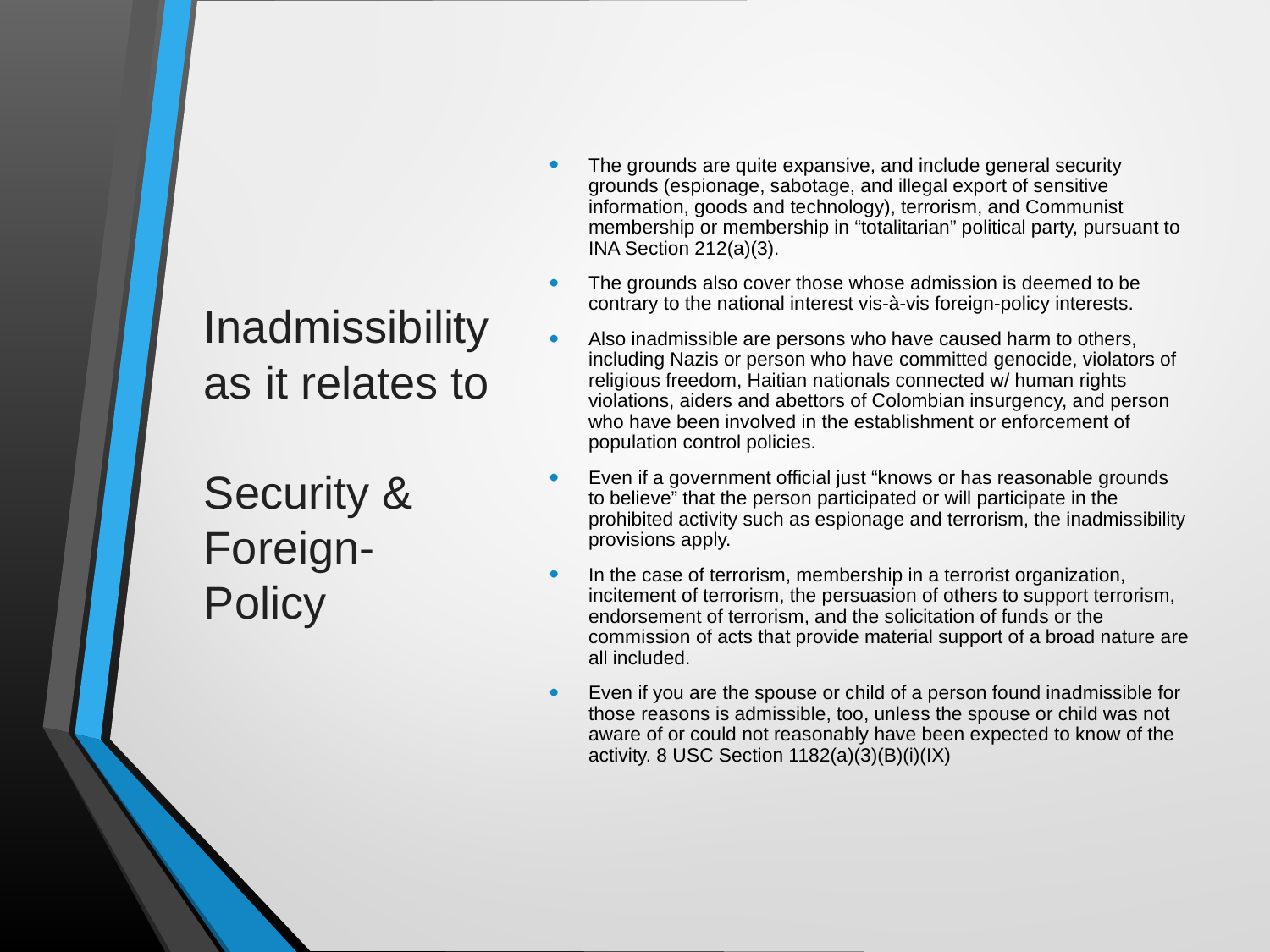

# Inadmissibility as it relates to Security & Foreign-Policy
The grounds are quite expansive, and include general security grounds (espionage, sabotage, and illegal export of sensitive information, goods and technology), terrorism, and Communist membership or membership in “totalitarian” political party, pursuant to INA Section 212(a)(3).
The grounds also cover those whose admission is deemed to be contrary to the national interest vis-à-vis foreign-policy interests.
Also inadmissible are persons who have caused harm to others, including Nazis or person who have committed genocide, violators of religious freedom, Haitian nationals connected w/ human rights violations, aiders and abettors of Colombian insurgency, and person who have been involved in the establishment or enforcement of population control policies.
Even if a government official just “knows or has reasonable grounds to believe” that the person participated or will participate in the prohibited activity such as espionage and terrorism, the inadmissibility provisions apply.
In the case of terrorism, membership in a terrorist organization, incitement of terrorism, the persuasion of others to support terrorism, endorsement of terrorism, and the solicitation of funds or the commission of acts that provide material support of a broad nature are all included.
Even if you are the spouse or child of a person found inadmissible for those reasons is admissible, too, unless the spouse or child was not aware of or could not reasonably have been expected to know of the activity. 8 USC Section 1182(a)(3)(B)(i)(IX)